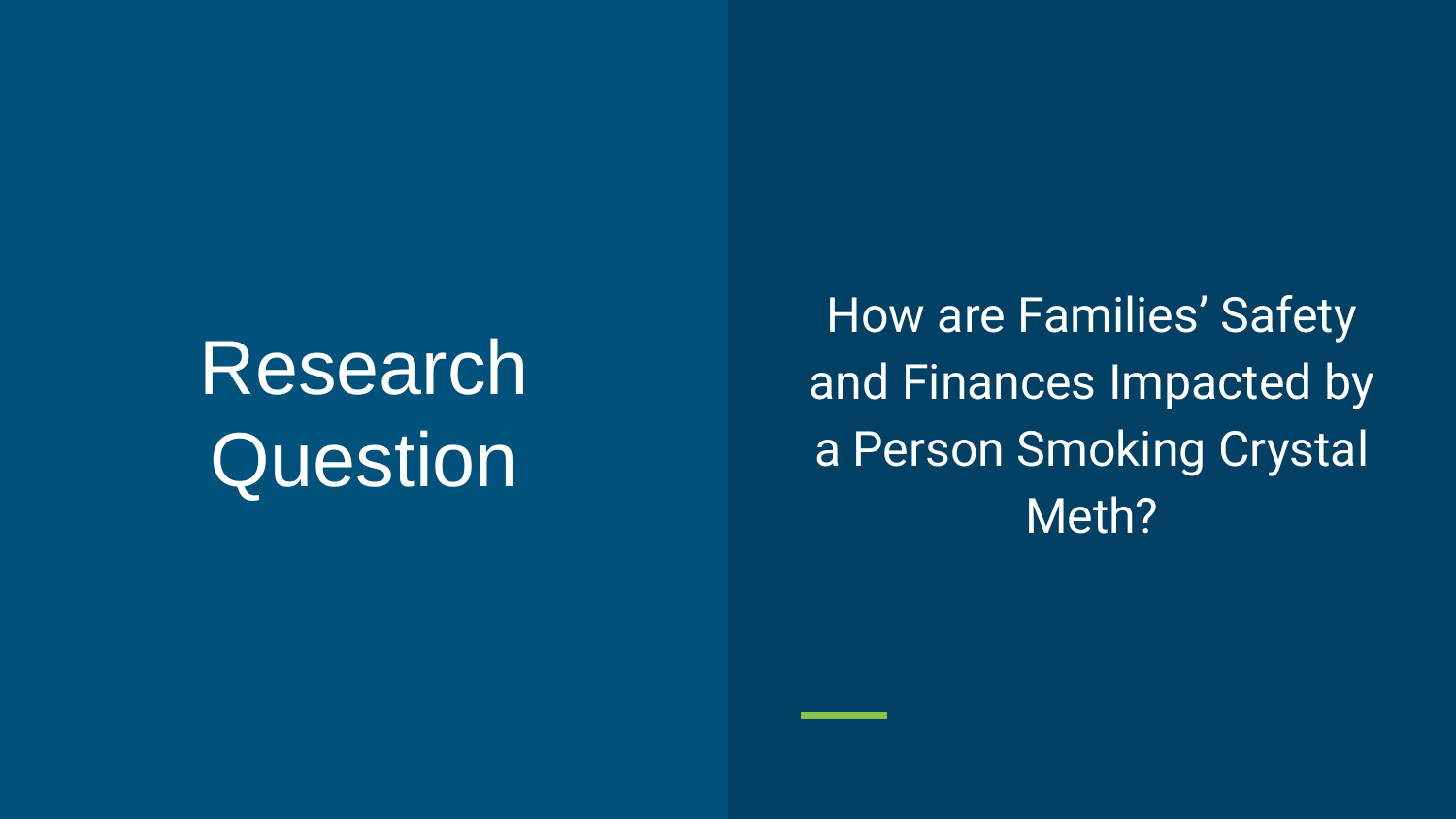

How are Families’ Safety and Finances Impacted by a Person Smoking Crystal Meth?
# Research Question